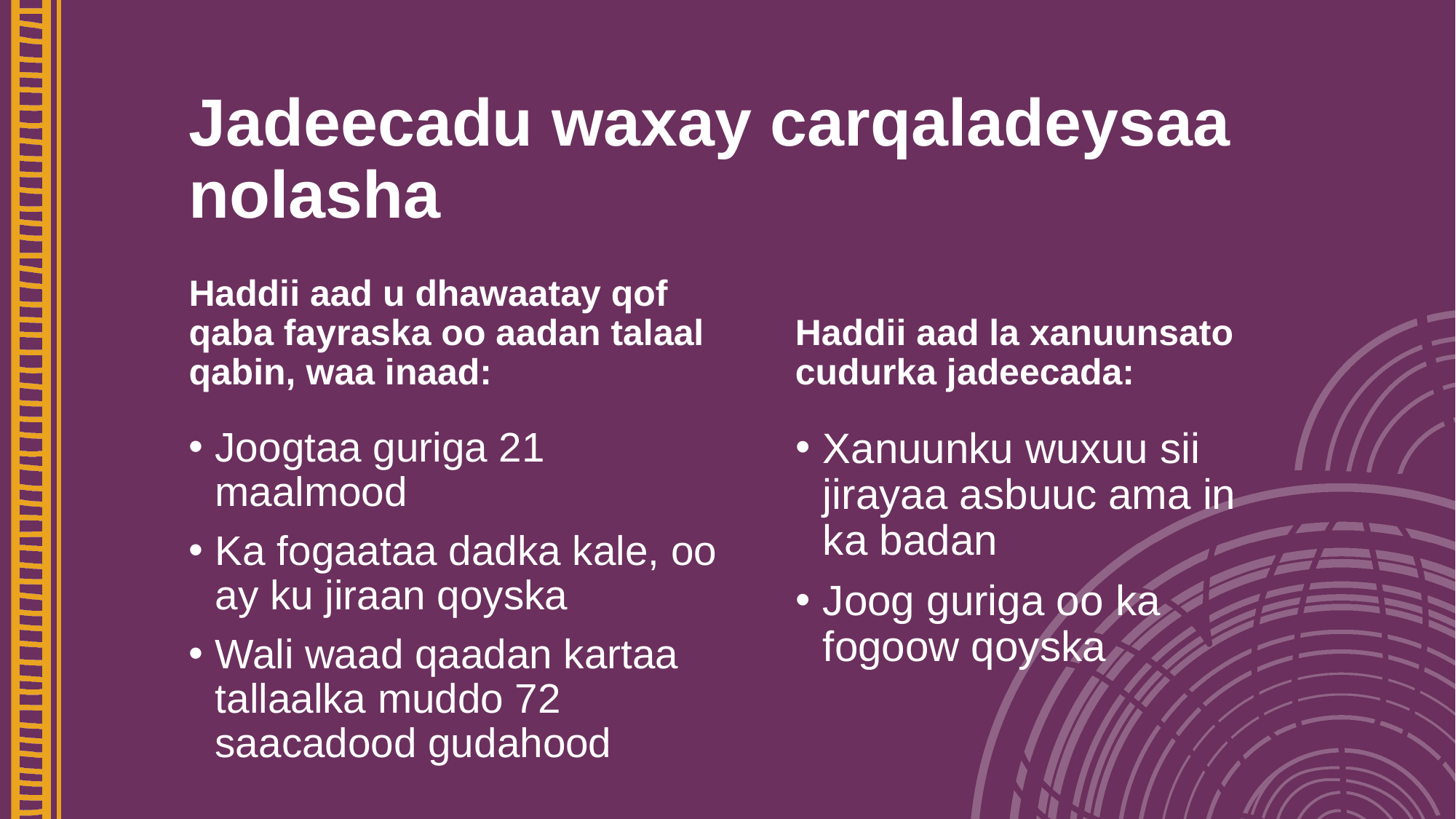

# Jadeecadu waxay carqaladeysaa nolasha
Haddii aad u dhawaatay qof qaba fayraska oo aadan talaal qabin, waa inaad:
Haddii aad la xanuunsato cudurka jadeecada:
Joogtaa guriga 21 maalmood
Ka fogaataa dadka kale, oo ay ku jiraan qoyska
Wali waad qaadan kartaa tallaalka muddo 72 saacadood gudahood
Xanuunku wuxuu sii jirayaa asbuuc ama in ka badan
Joog guriga oo ka fogoow qoyska